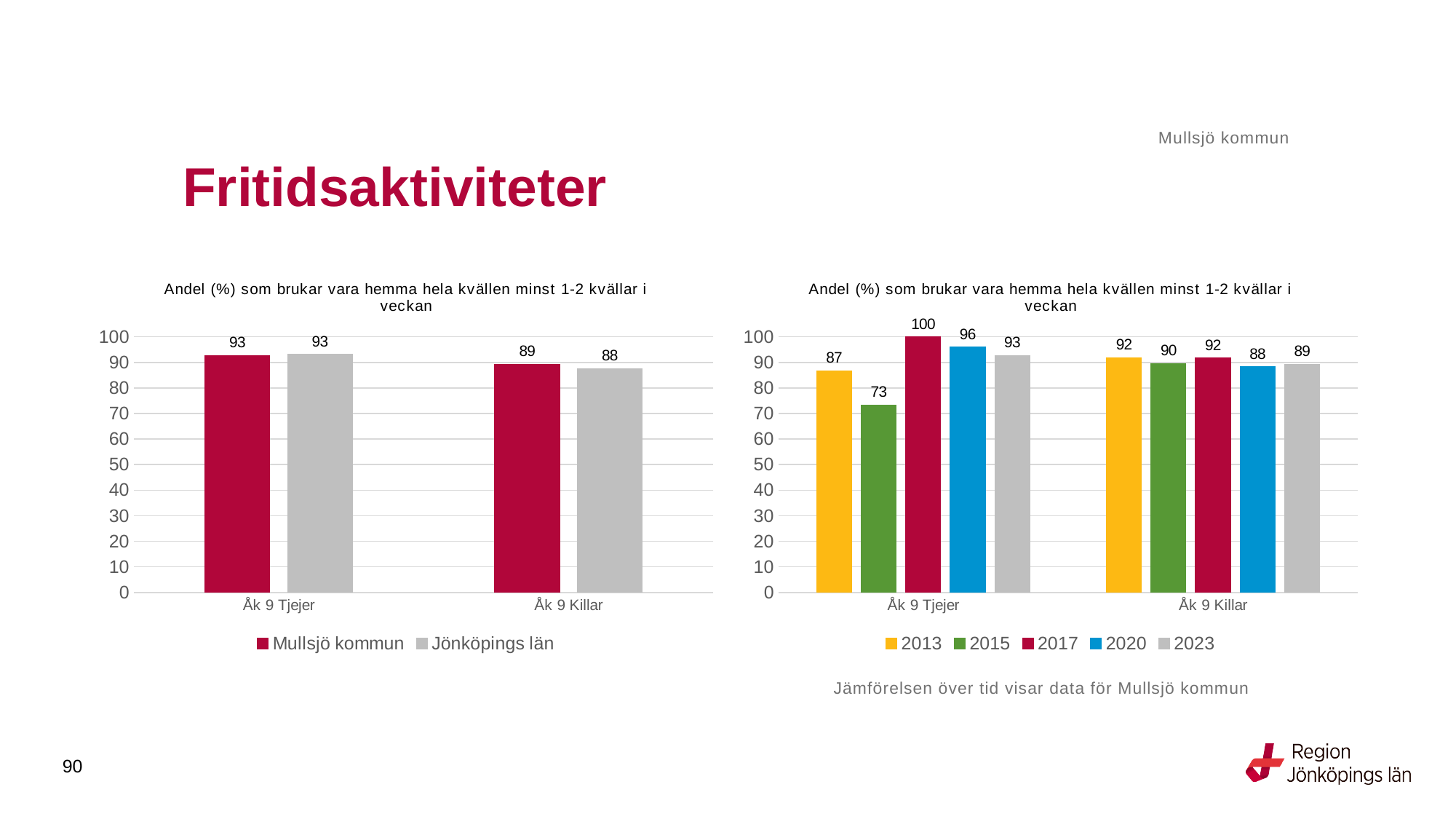

Mullsjö kommun
# Fritidsaktiviteter

### Chart: Andel (%) som brukar vara hemma hela kvällen minst 1-2 kvällar i veckan

| Category | Mullsjö kommun | Jönköpings län |
|---|---|---|
| Åk 9 Tjejer | 92.6829 | 93.1102 |
| Åk 9 Killar | 89.2857 | 87.5683 |

### Chart: Andel (%) som brukar vara hemma hela kvällen minst 1-2 kvällar i veckan

| Category | 2013 | 2015 | 2017 | 2020 | 2023 |
|---|---|---|---|---|---|
| Åk 9 Tjejer | 86.6667 | 73.3333 | 100.0 | 95.9184 | 92.6829 |
| Åk 9 Killar | 91.8919 | 89.6552 | 91.6667 | 88.2353 | 89.2857 |
Jämförelsen över tid visar data för Mullsjö kommun
90